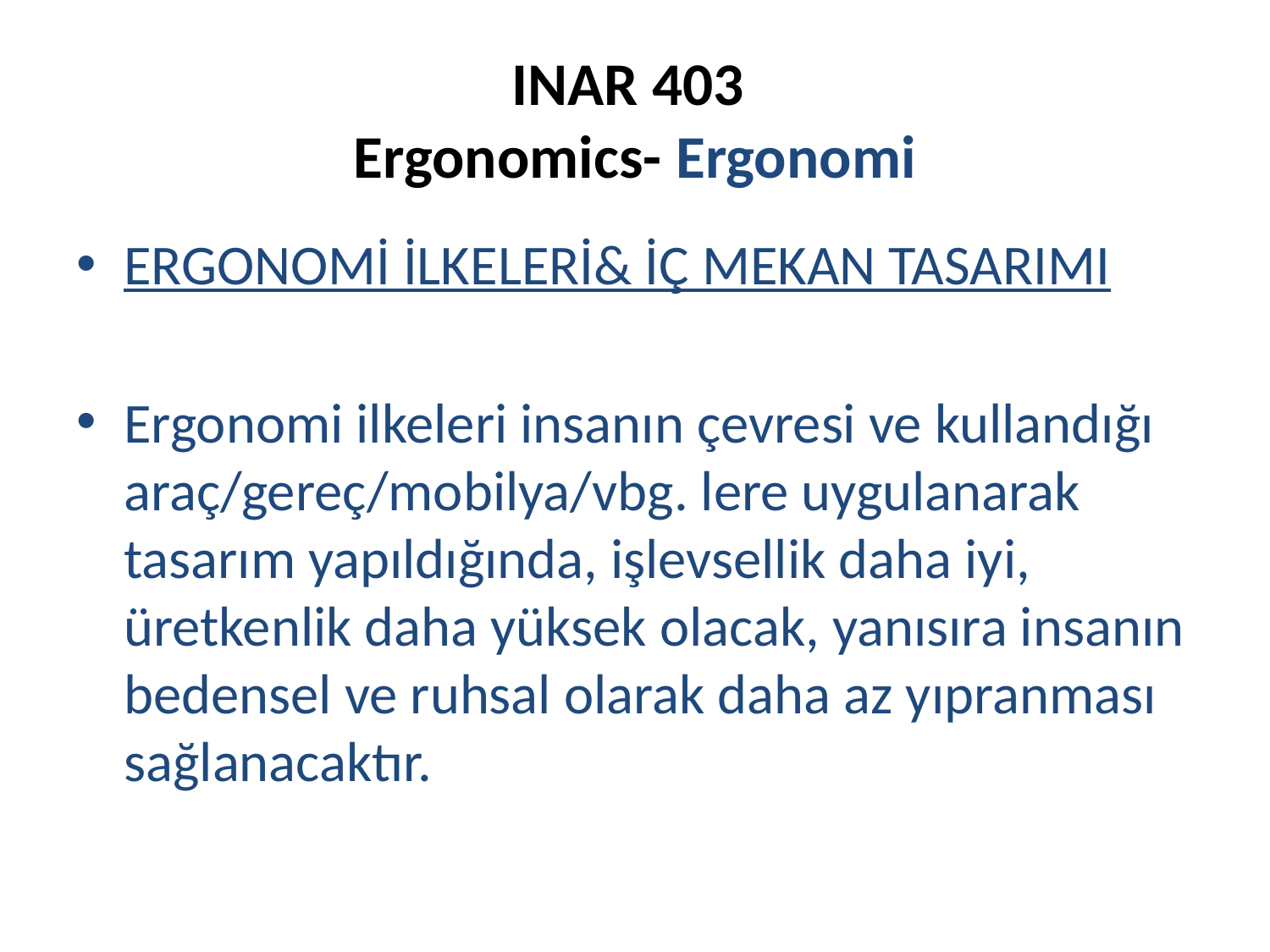

# INAR 403 Ergonomics- Ergonomi
ERGONOMİ İLKELERİ& İÇ MEKAN TASARIMI

Ergonomi ilkeleri insanın çevresi ve kullandığı araç/gereç/mobilya/vbg. lere uygulanarak tasarım yapıldığında, işlevsellik daha iyi, üretkenlik daha yüksek olacak, yanısıra insanın bedensel ve ruhsal olarak daha az yıpranması   sağlanacaktır.